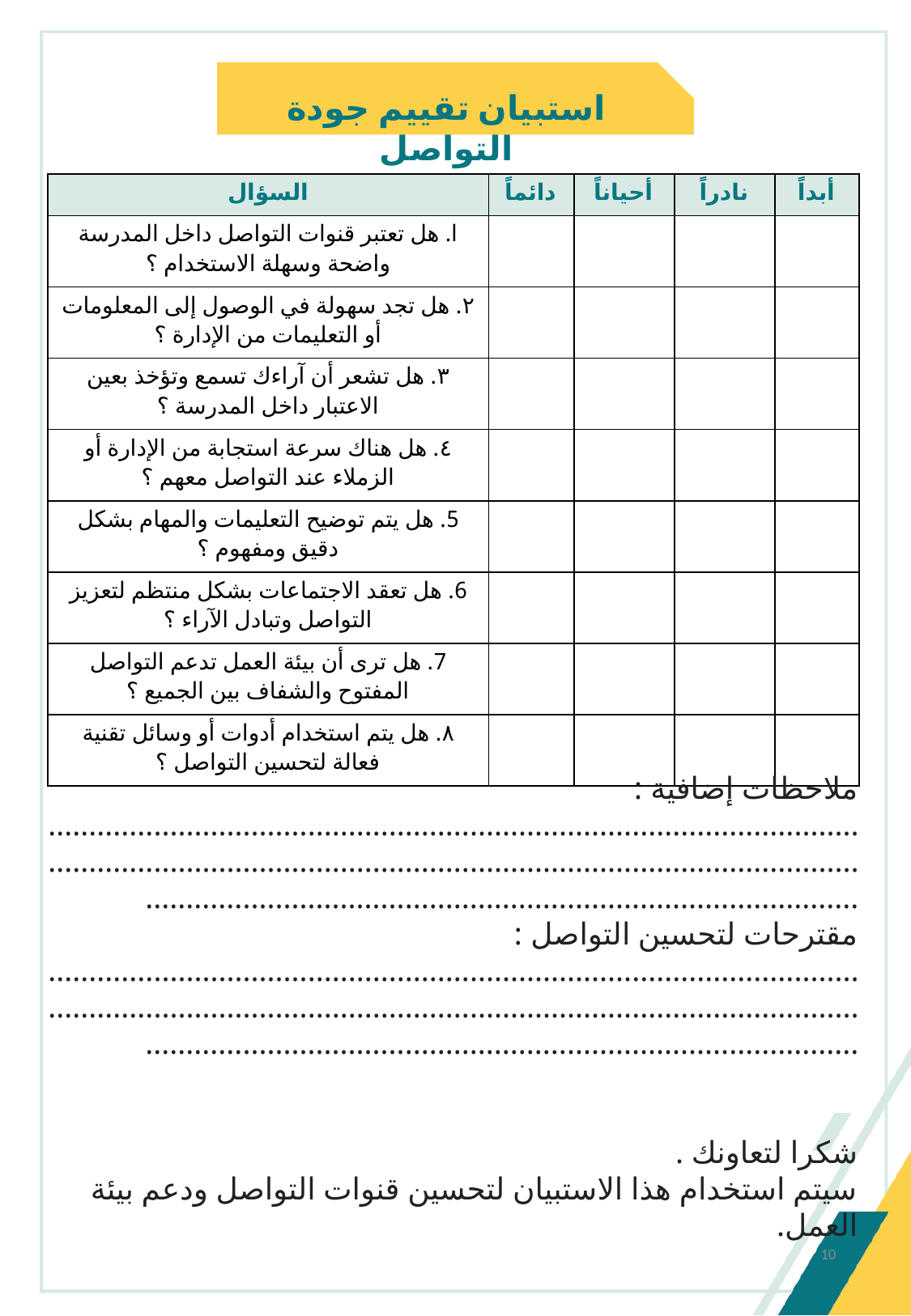

استبيان تقييم جودة التواصل

| السؤال | دائماً | أحياناً | نادراً | أبداً |
| --- | --- | --- | --- | --- |
| ا. هل تعتبر قنوات التواصل داخل المدرسة واضحة وسهلة الاستخدام ؟ |  |  |  |  |
| ٢. هل تجد سهولة في الوصول إلى المعلومات أو التعليمات من الإدارة ؟ |  |  |  |  |
| ۳. هل تشعر أن آراءك تسمع وتؤخذ بعين الاعتبار داخل المدرسة ؟ |  |  |  |  |
| ٤. هل هناك سرعة استجابة من الإدارة أو الزملاء عند التواصل معهم ؟ |  |  |  |  |
| 5. هل يتم توضيح التعليمات والمهام بشكل دقيق ومفهوم ؟ |  |  |  |  |
| 6. هل تعقد الاجتماعات بشكل منتظم لتعزيز التواصل وتبادل الآراء ؟ |  |  |  |  |
| 7. هل ترى أن بيئة العمل تدعم التواصل المفتوح والشفاف بين الجميع ؟ |  |  |  |  |
| ۸. هل يتم استخدام أدوات أو وسائل تقنية فعالة لتحسين التواصل ؟ |  |  |  |  |
ملاحظات إضافية :
................................................................................................................................................................................................................................................................................................
مقترحات لتحسين التواصل :
................................................................................................................................................................................................................................................................................................

شكرا لتعاونك .
سيتم استخدام هذا الاستبيان لتحسين قنوات التواصل ودعم بيئة العمل.
10